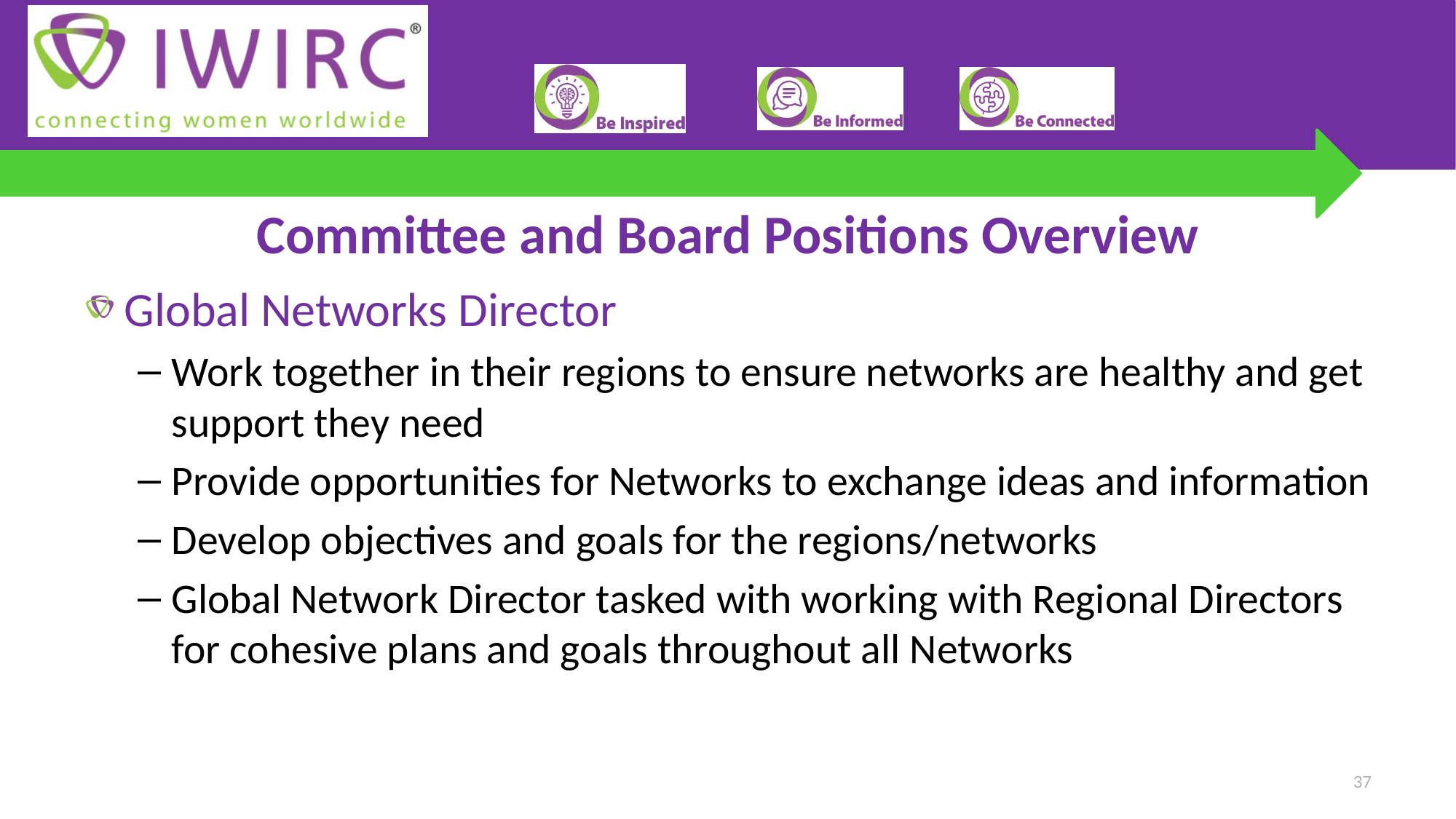

# Committee and Board Positions Overview
Global Networks Director
Work together in their regions to ensure networks are healthy and get support they need
Provide opportunities for Networks to exchange ideas and information
Develop objectives and goals for the regions/networks
Global Network Director tasked with working with Regional Directors for cohesive plans and goals throughout all Networks

37